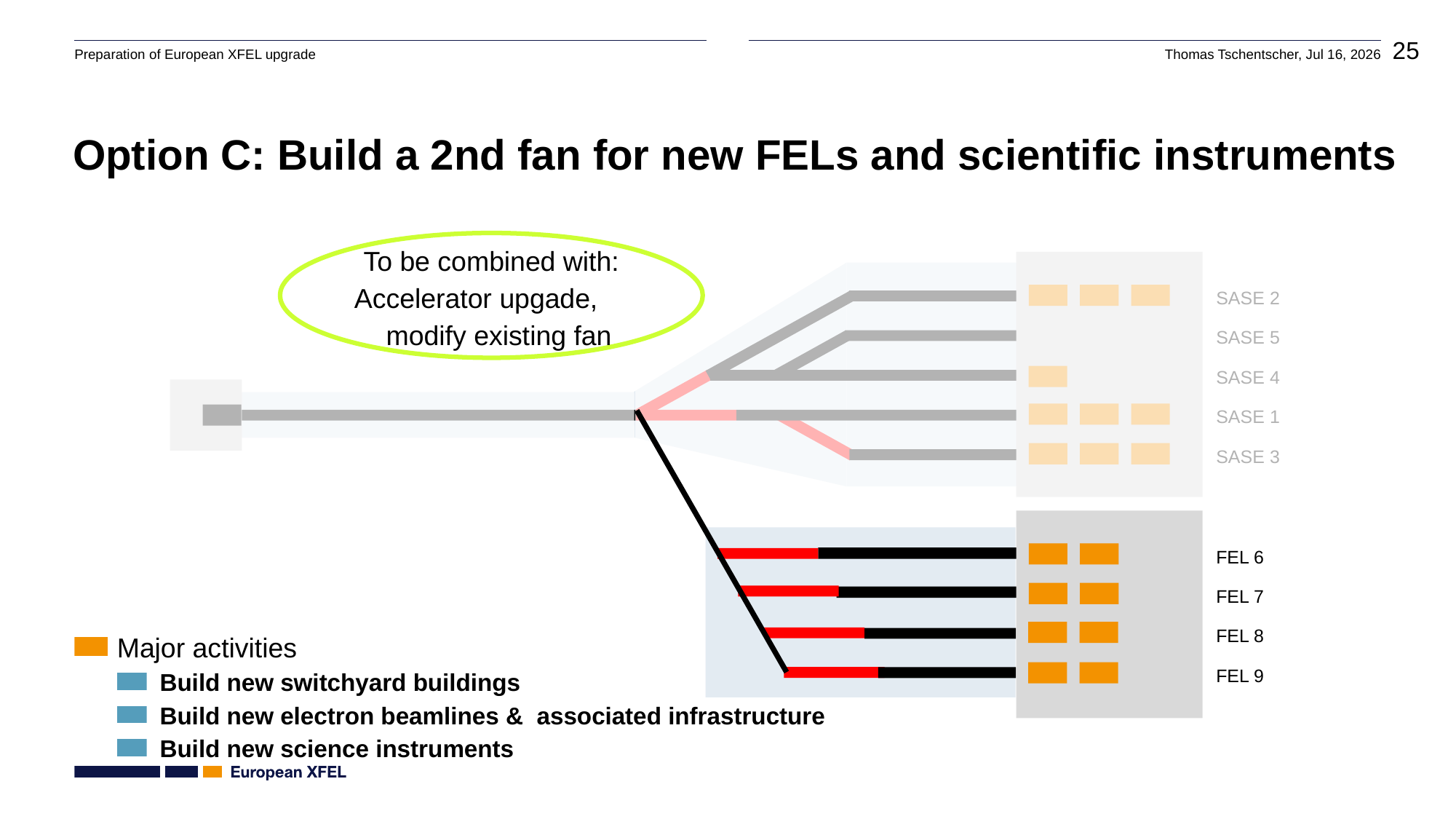

# Option C: Build a 2nd fan for new FELs and scientific instruments
To be combined with:
Accelerator upgade,       modify existing fan

SASE 2

SASE 5

SASE 4

SASE 1

SASE 3

FEL 6

FEL 7

FEL 8

FEL 9

Major activities
Build new switchyard buildings
Build new electron beamlines &  associated infrastructure
Build new science instruments